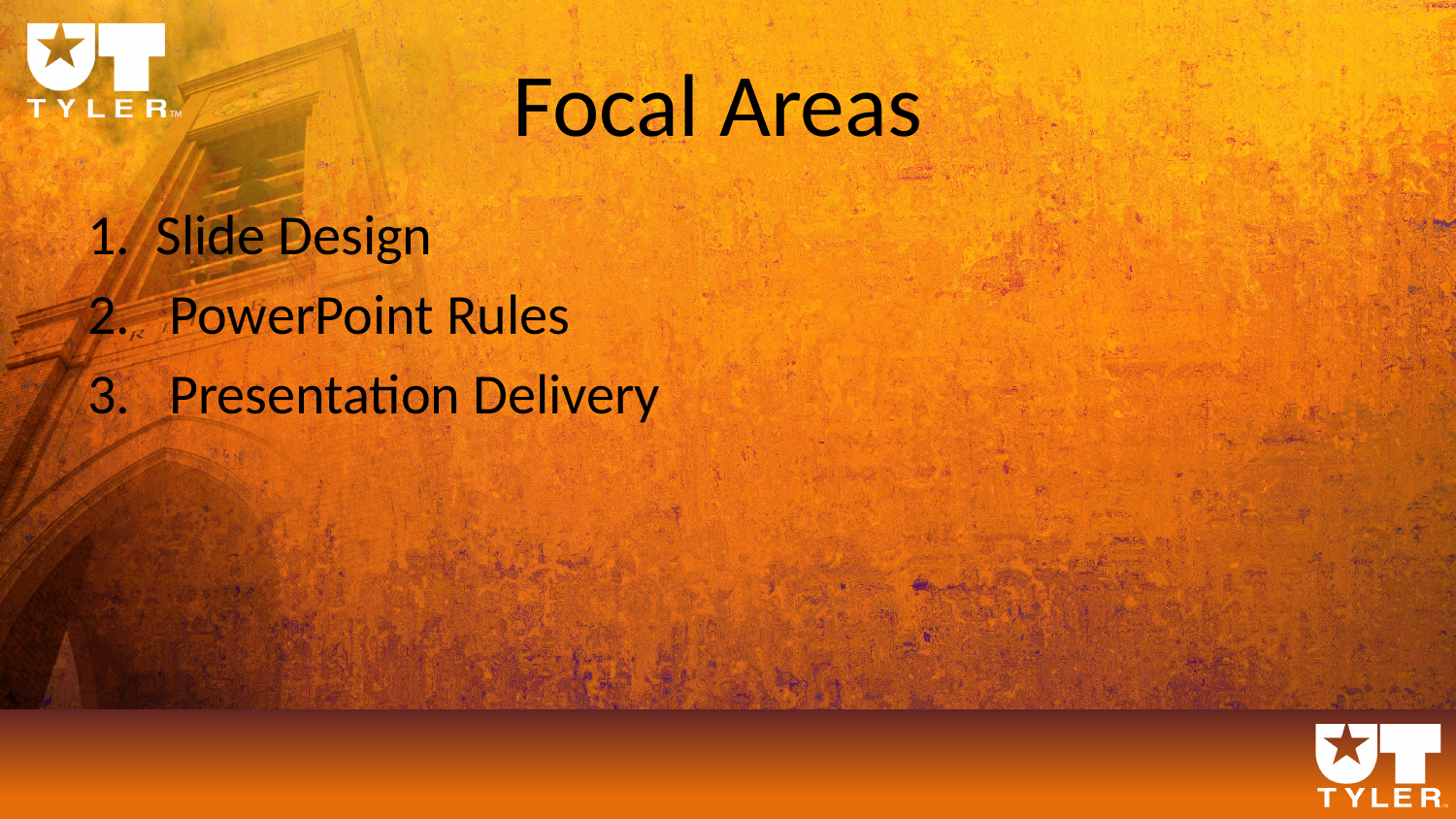

# Focal Areas
1.  Slide Design
PowerPoint Rules
Presentation Delivery